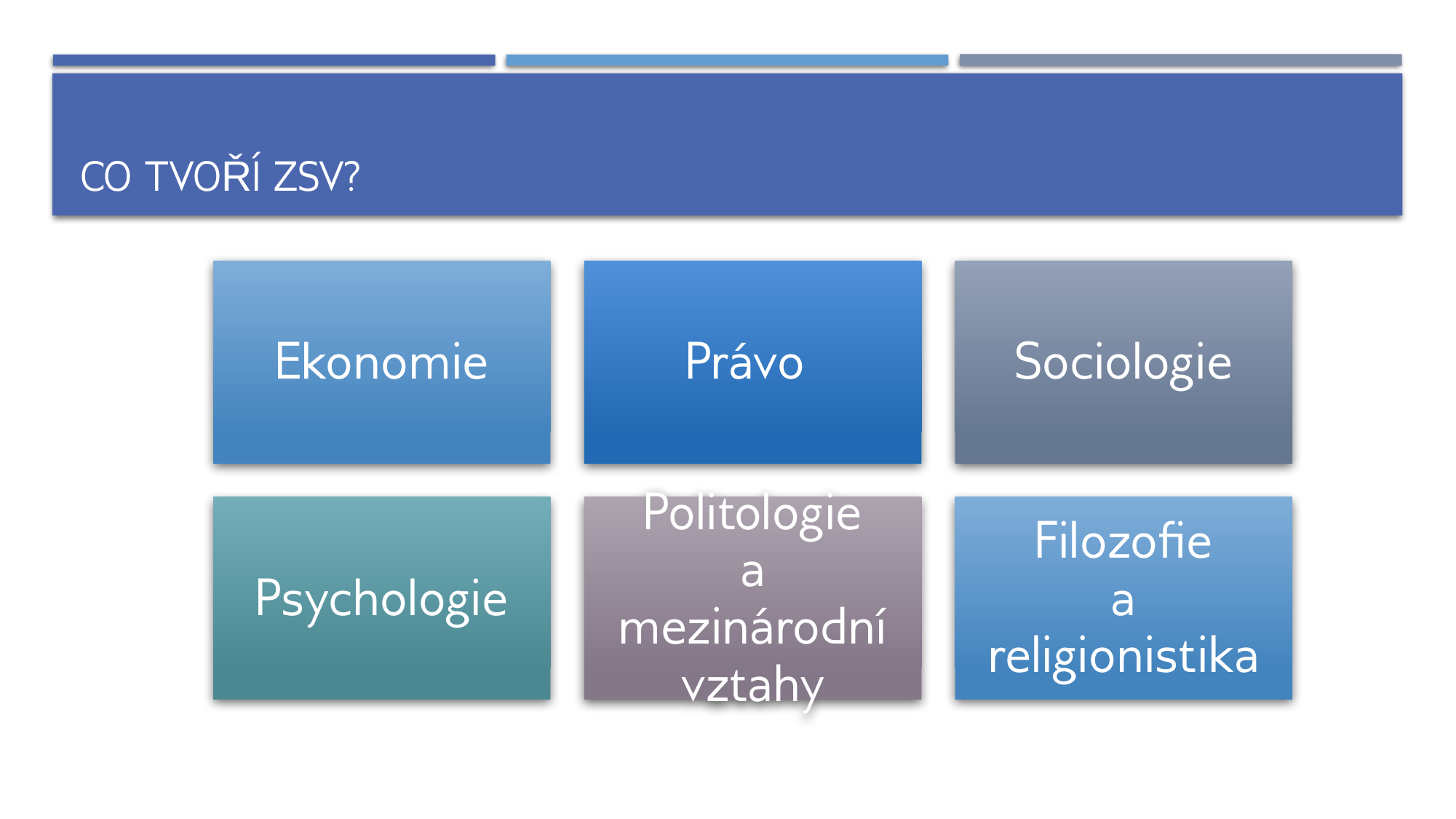

# Co tvoří ZSV?
Ekonomie
Právo
Sociologie
Psychologie
Politologie
a mezinárodní vztahy
Filozofie
a religionistika